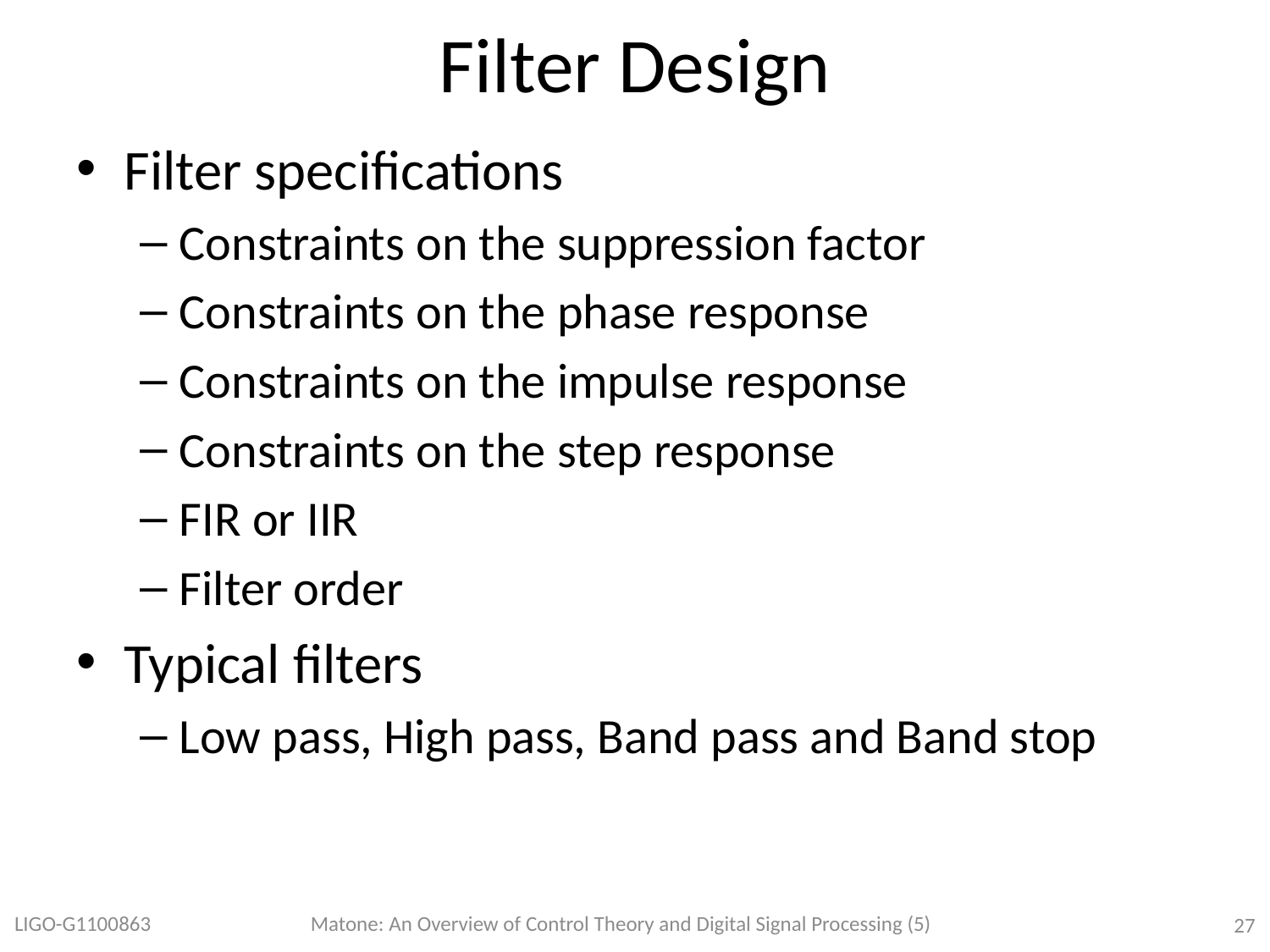

# Filter Design
Filter specifications
Constraints on the suppression factor
Constraints on the phase response
Constraints on the impulse response
Constraints on the step response
FIR or IIR
Filter order
Typical filters
Low pass, High pass, Band pass and Band stop
LIGO-G1100863
Matone: An Overview of Control Theory and Digital Signal Processing (5)
27